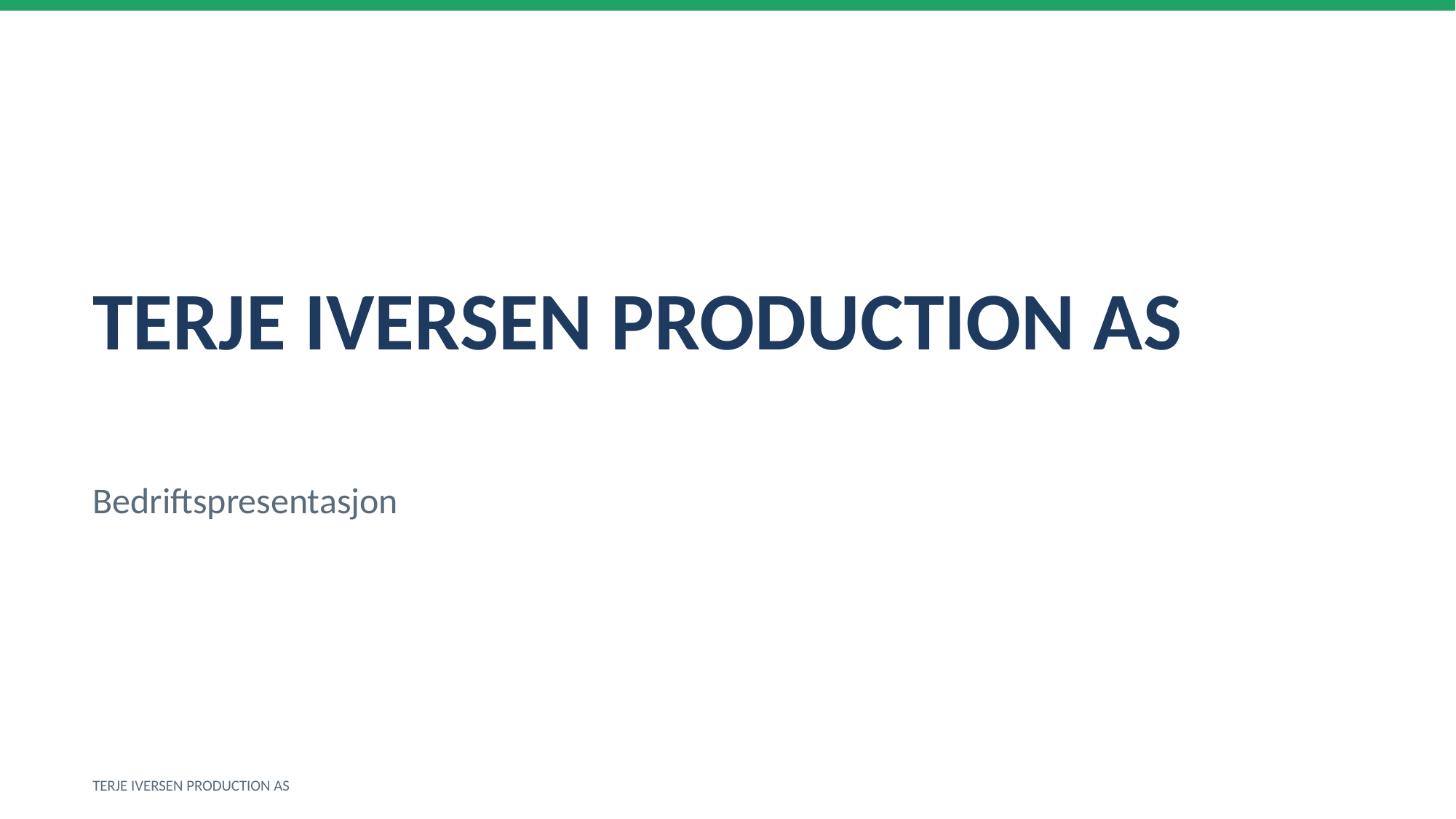

TERJE IVERSEN PRODUCTION AS
Bedriftspresentasjon
TERJE IVERSEN PRODUCTION AS